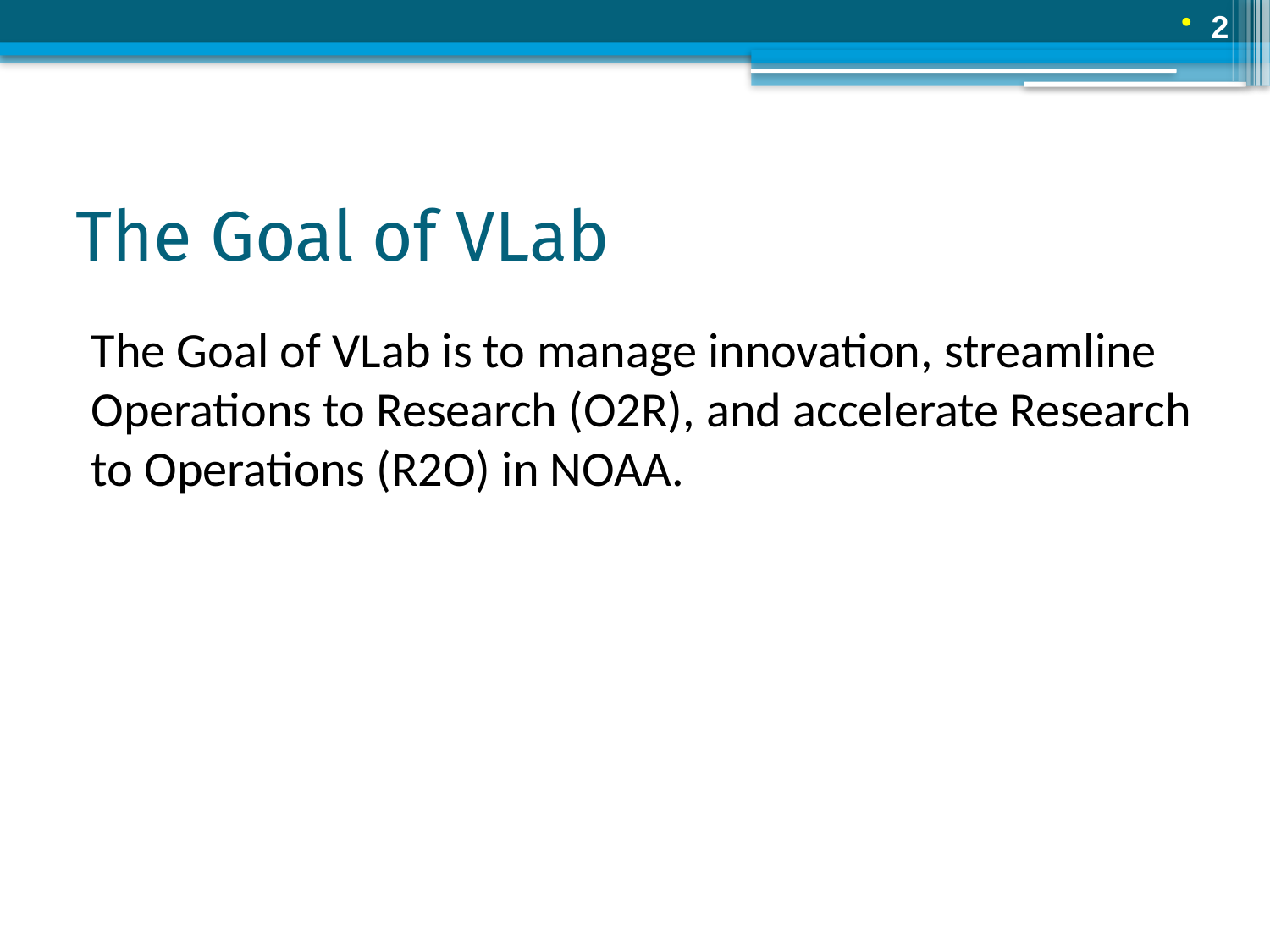

2
# The Goal of VLab
The Goal of VLab is to manage innovation, streamline Operations to Research (O2R), and accelerate Research to Operations (R2O) in NOAA.